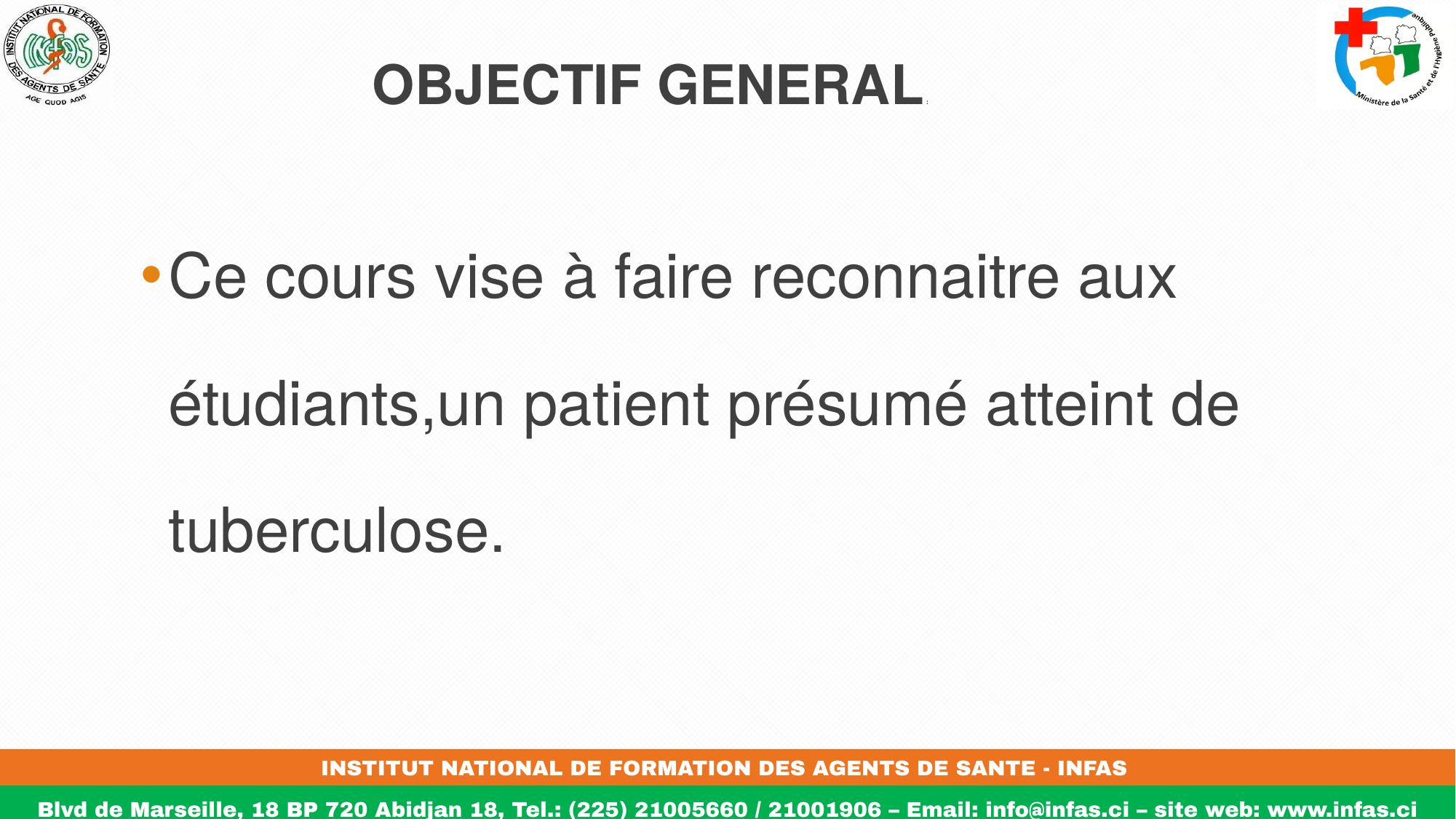

# OBJECTIF GENERAL :
Ce cours vise à faire reconnaitre aux étudiants,un patient présumé atteint de tuberculose.